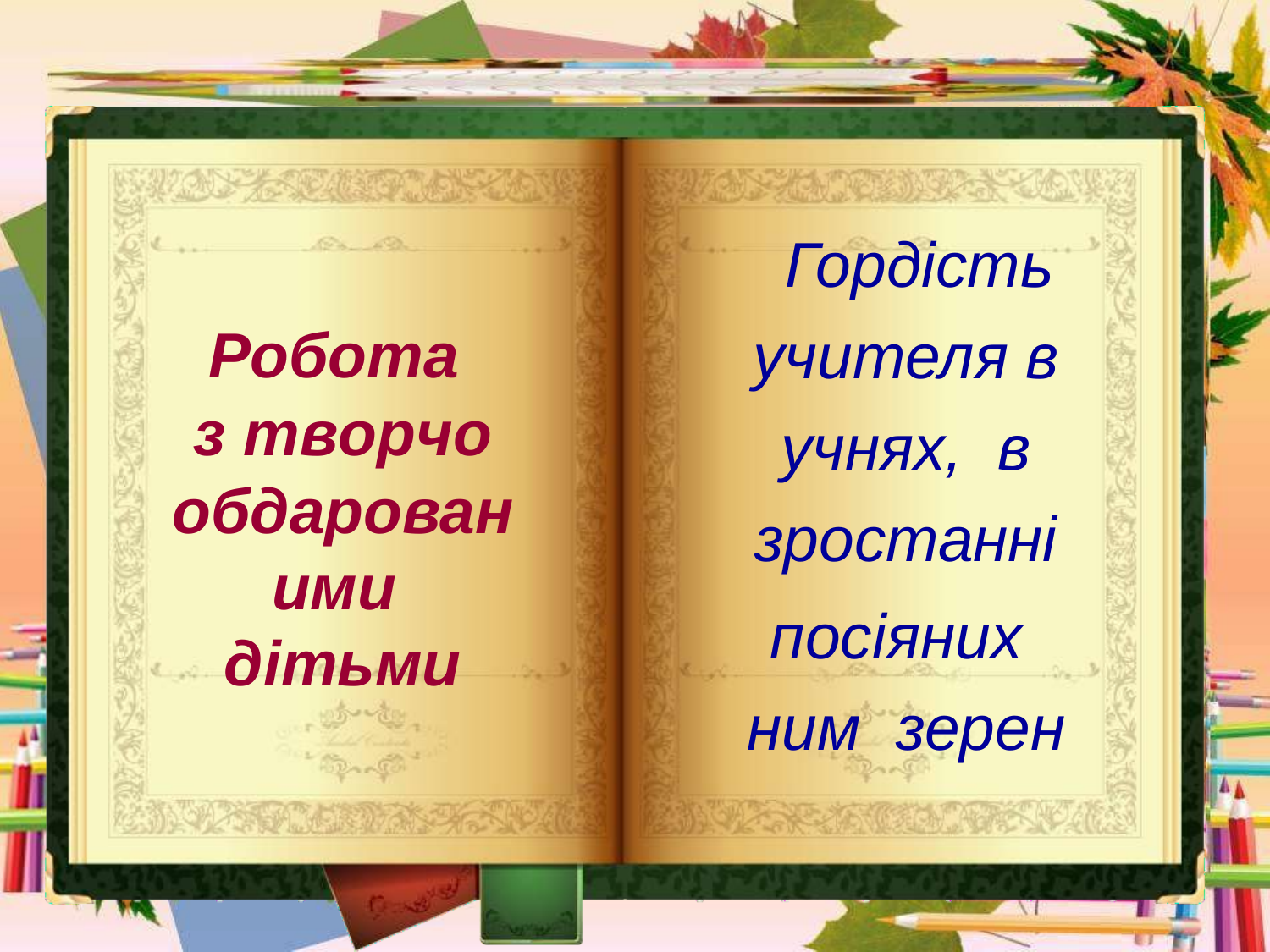

Гордість
учителя в учнях,  в зростанні
посіяних	ним  зерен
Робота
з творчо
обдарованими  дітьми